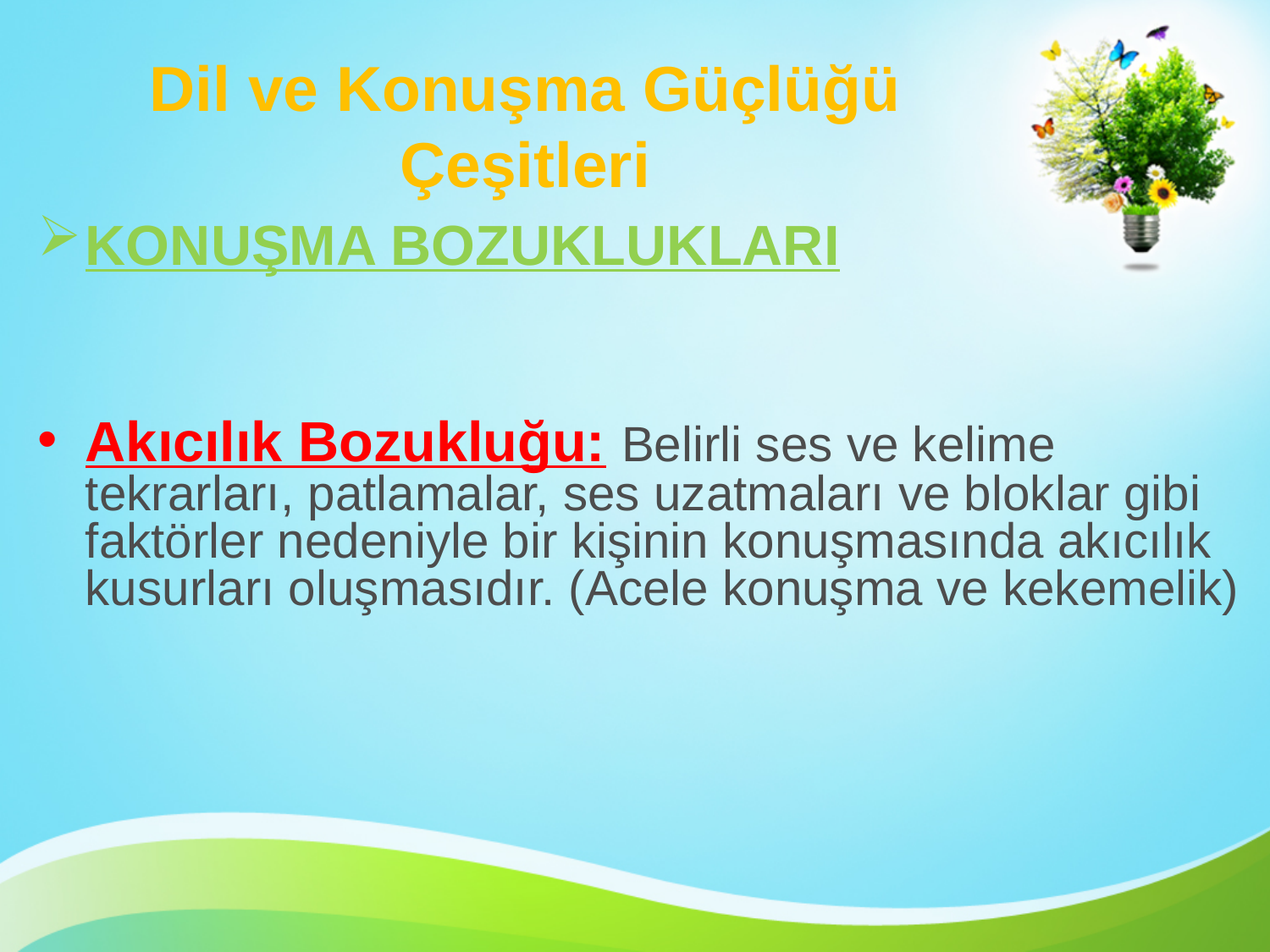

# Dil ve Konuşma Güçlüğü Çeşitleri
KONUŞMA BOZUKLUKLARI

Akıcılık Bozukluğu: Belirli ses ve kelime tekrarları, patlamalar, ses uzatmaları ve bloklar gibi faktörler nedeniyle bir kişinin konuşmasında akıcılık kusurları oluşmasıdır. (Acele konuşma ve kekemelik)